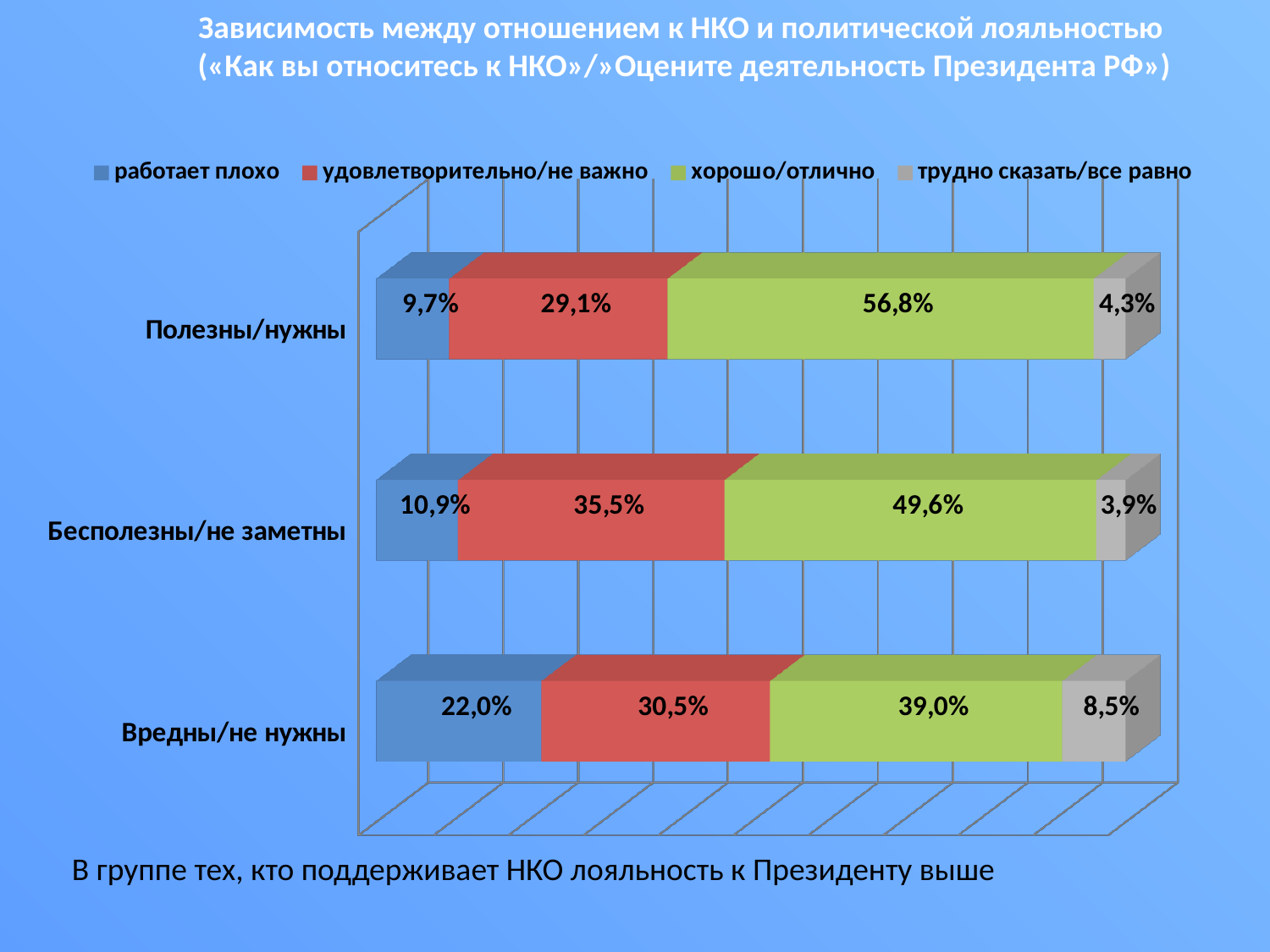

#
Зависимость между отношением к НКО и политической лояльностью
(«Как вы относитесь к НКО»/»Оцените деятельность Президента РФ»)

[unsupported chart]

В группе тех, кто поддерживает НКО лояльность к Президенту выше